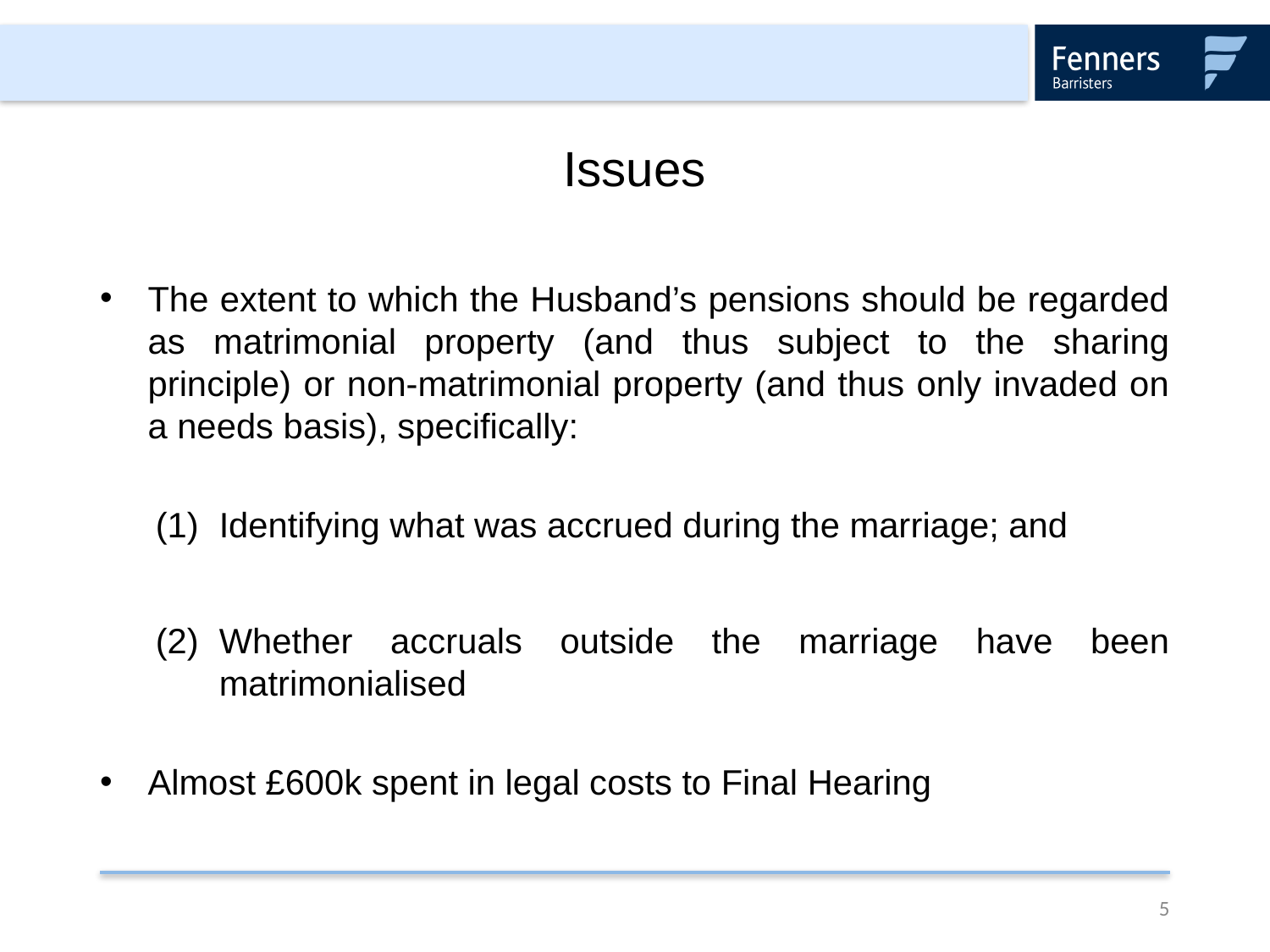

# Issues
The extent to which the Husband’s pensions should be regarded as matrimonial property (and thus subject to the sharing principle) or non-matrimonial property (and thus only invaded on a needs basis), specifically:

Identifying what was accrued during the marriage; and

Whether accruals outside the marriage have been matrimonialised

Almost £600k spent in legal costs to Final Hearing
5